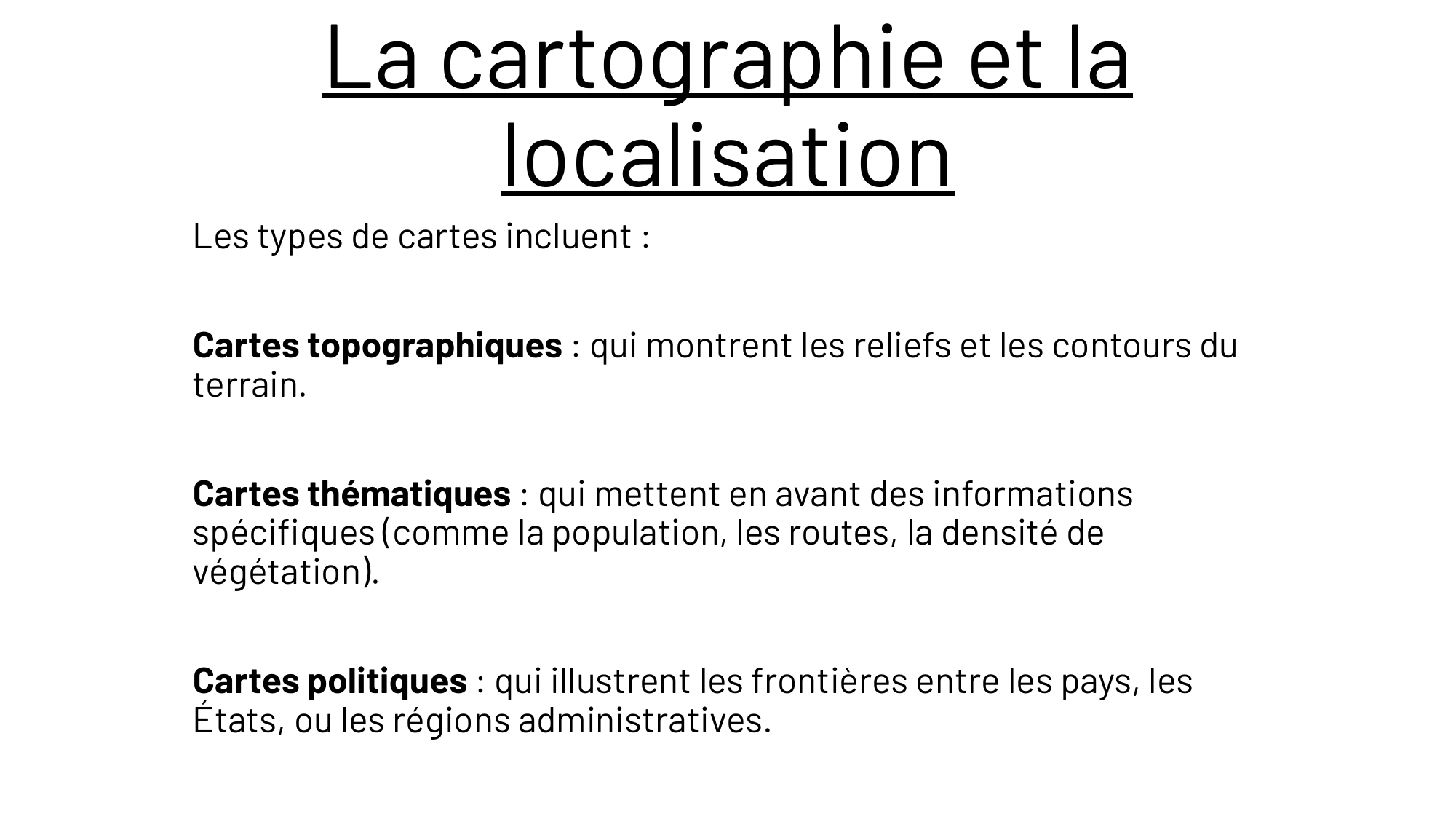

# La cartographie et la localisation
Les types de cartes incluent :

Cartes topographiques : qui montrent les reliefs et les contours du terrain.

Cartes thématiques : qui mettent en avant des informations spécifiques (comme la population, les routes, la densité de végétation).

Cartes politiques : qui illustrent les frontières entre les pays, les États, ou les régions administratives.